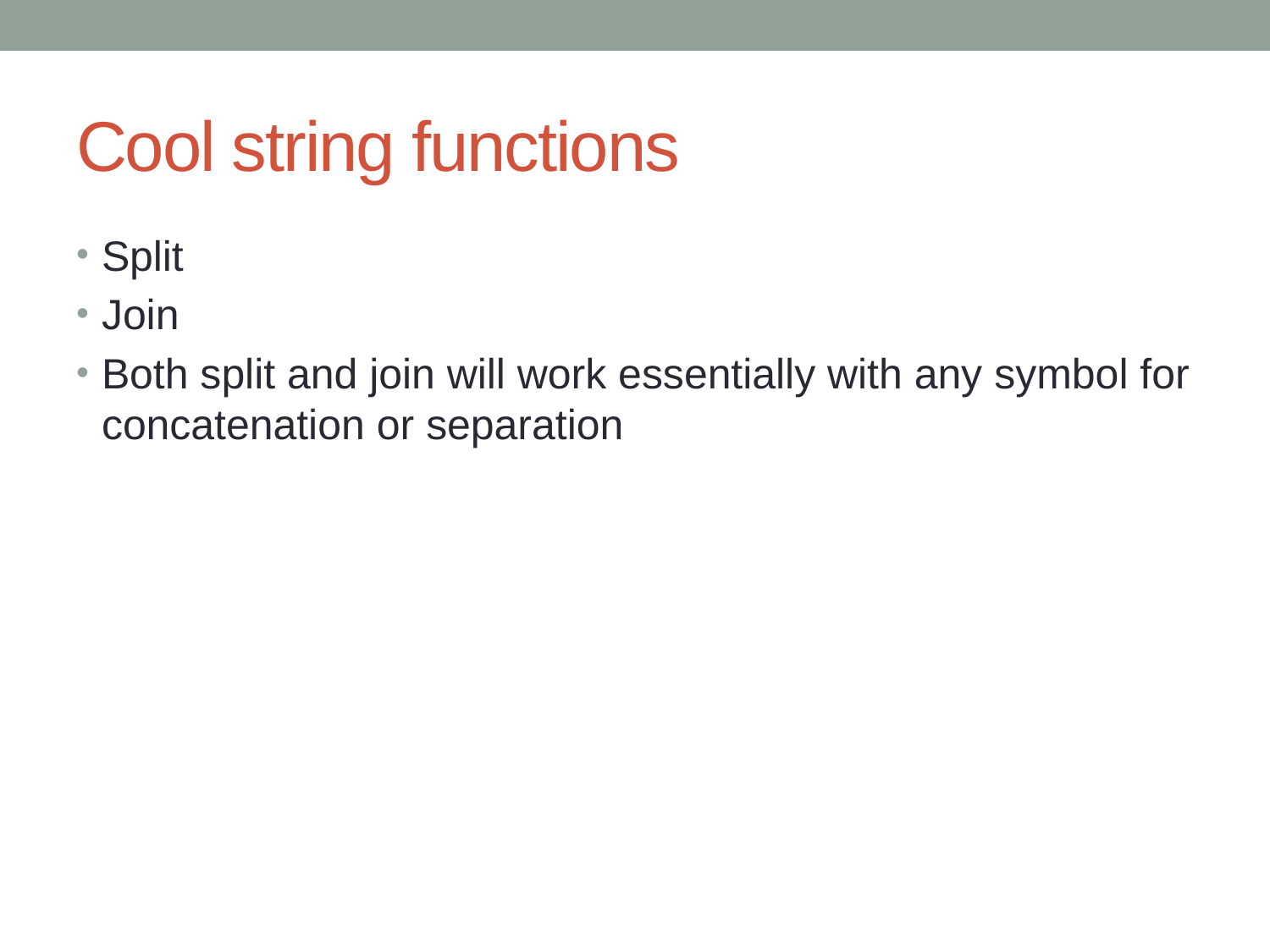

# Cool string functions
Split
Join
Both split and join will work essentially with any symbol for concatenation or separation